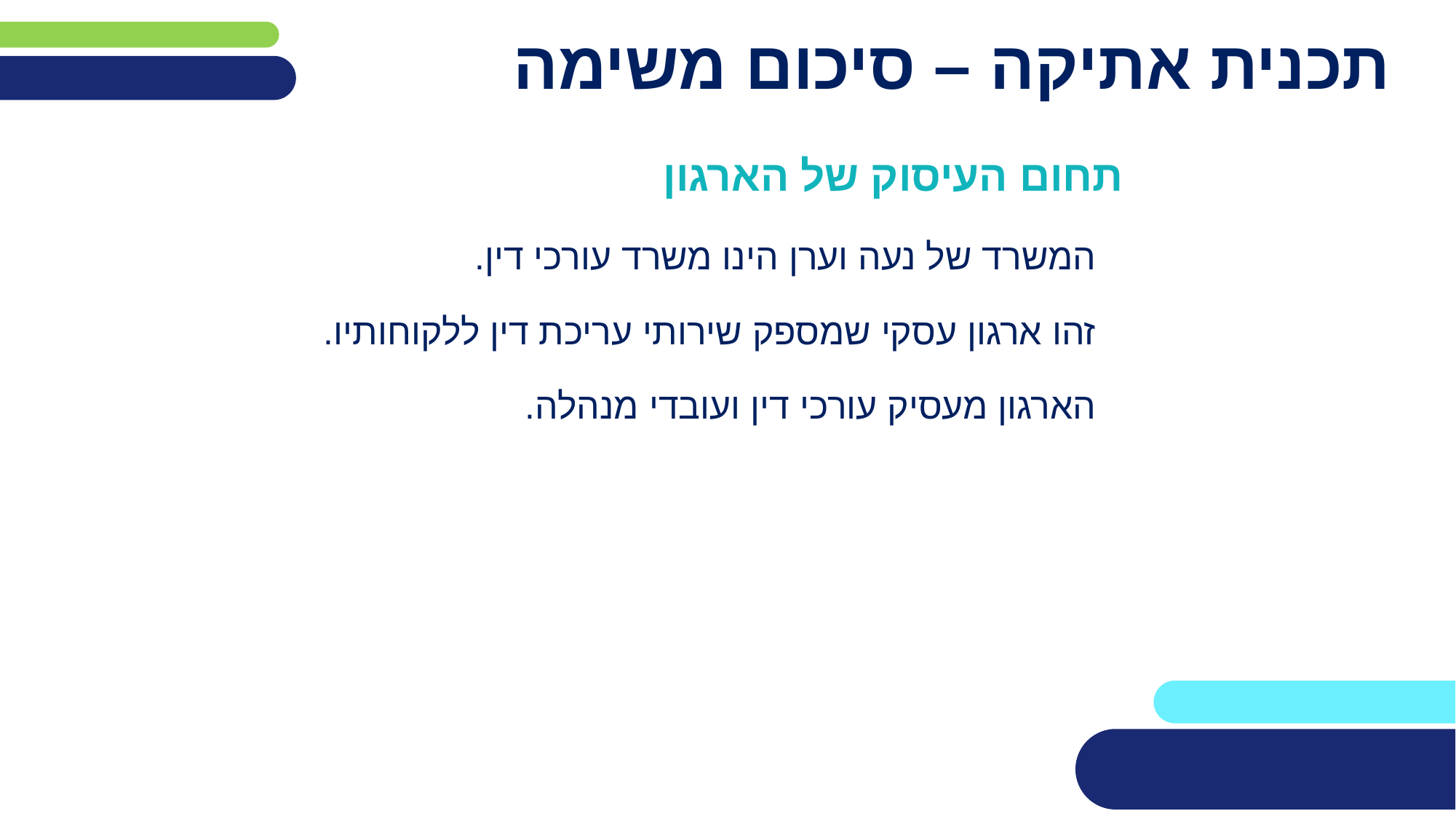

# תכנית אתיקה – סיכום משימה
תחום העיסוק של הארגון
המשרד של נעה וערן הינו משרד עורכי דין.
זהו ארגון עסקי שמספק שירותי עריכת דין ללקוחותיו.
הארגון מעסיק עורכי דין ועובדי מנהלה.